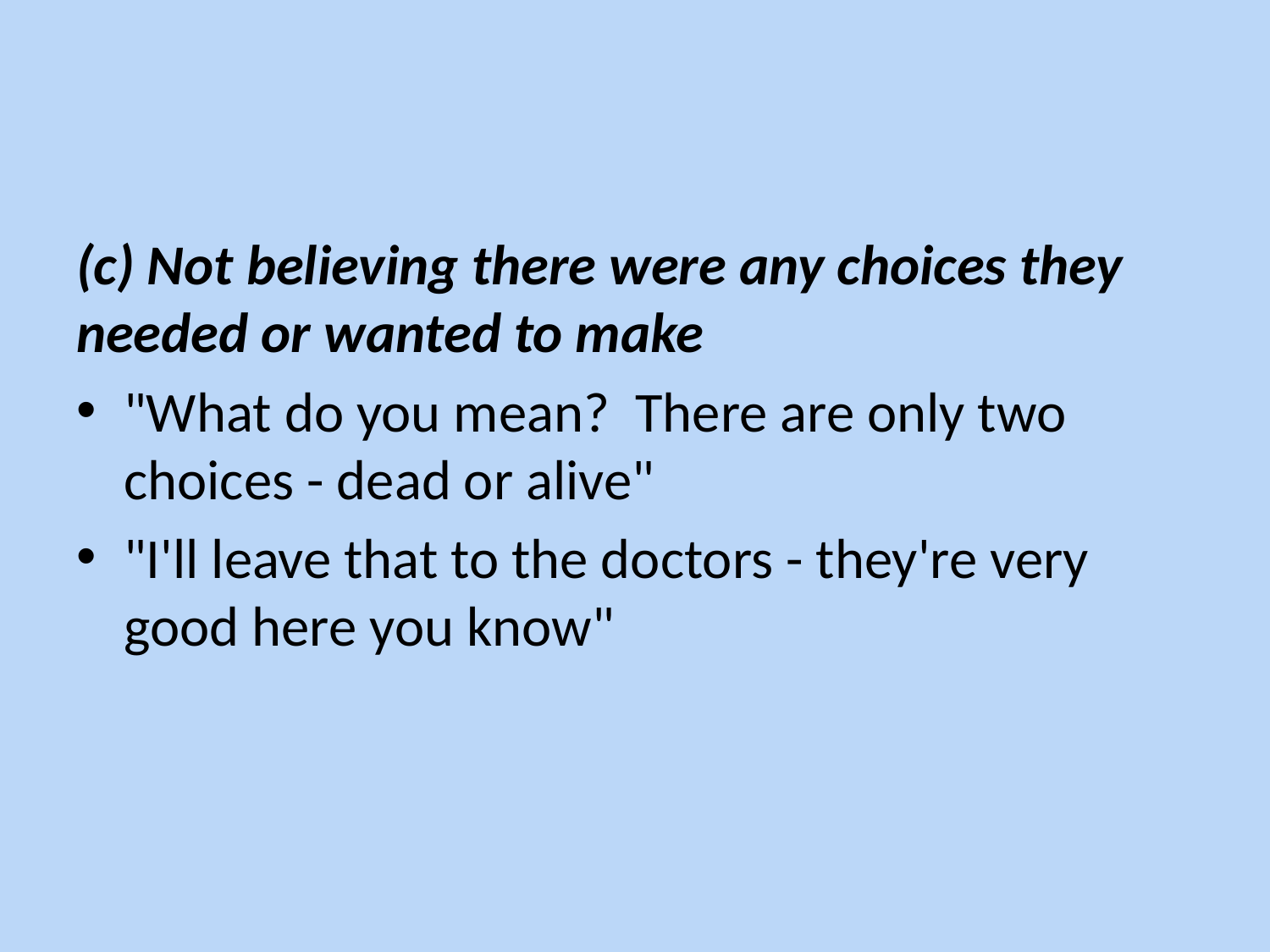

#
(c) Not believing there were any choices they needed or wanted to make
"What do you mean?  There are only two choices - dead or alive"
"I'll leave that to the doctors - they're very good here you know"